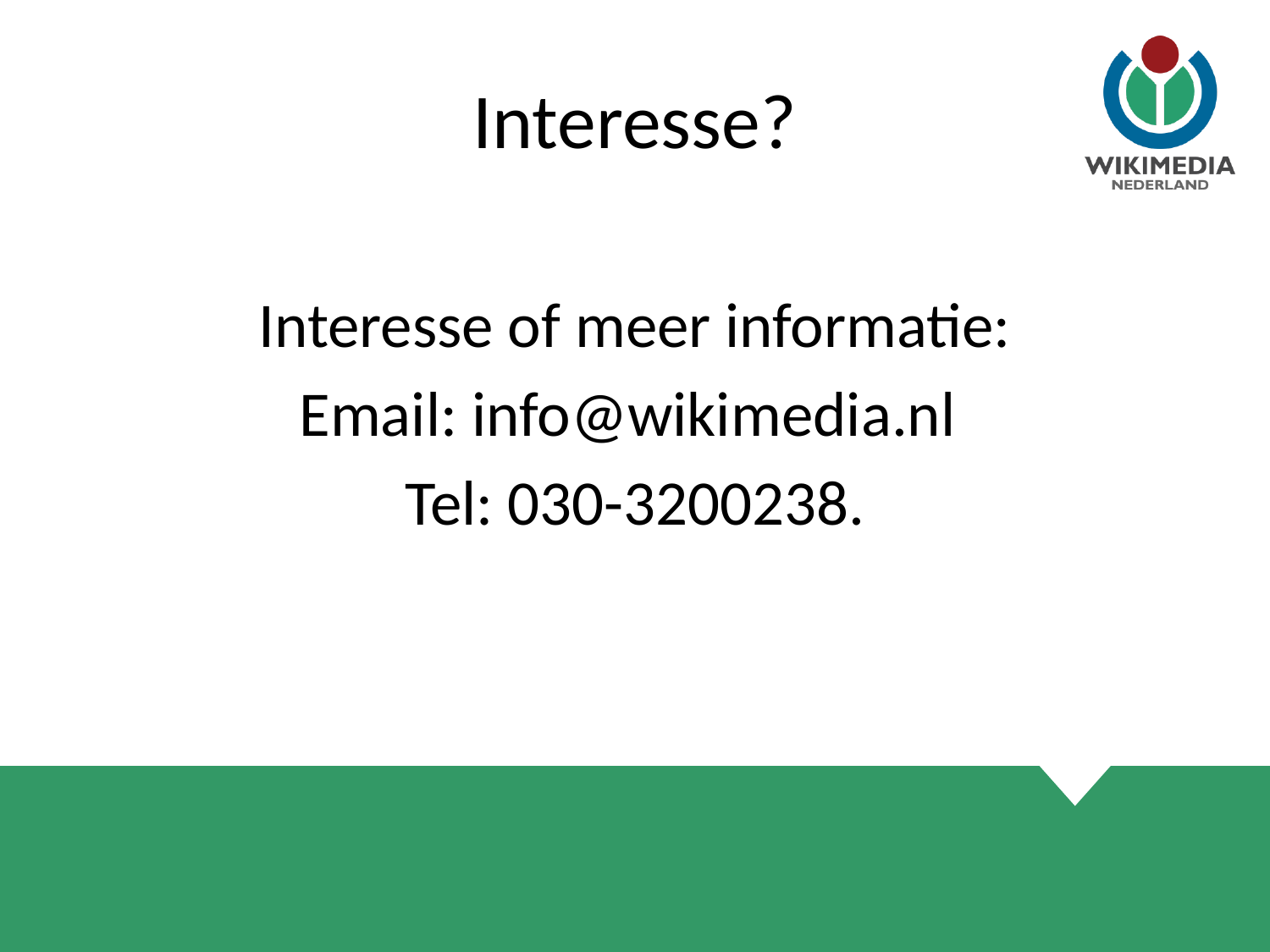

# Interesse?

Interesse of meer informatie:
Email: info@wikimedia.nl
Tel: 030-3200238.